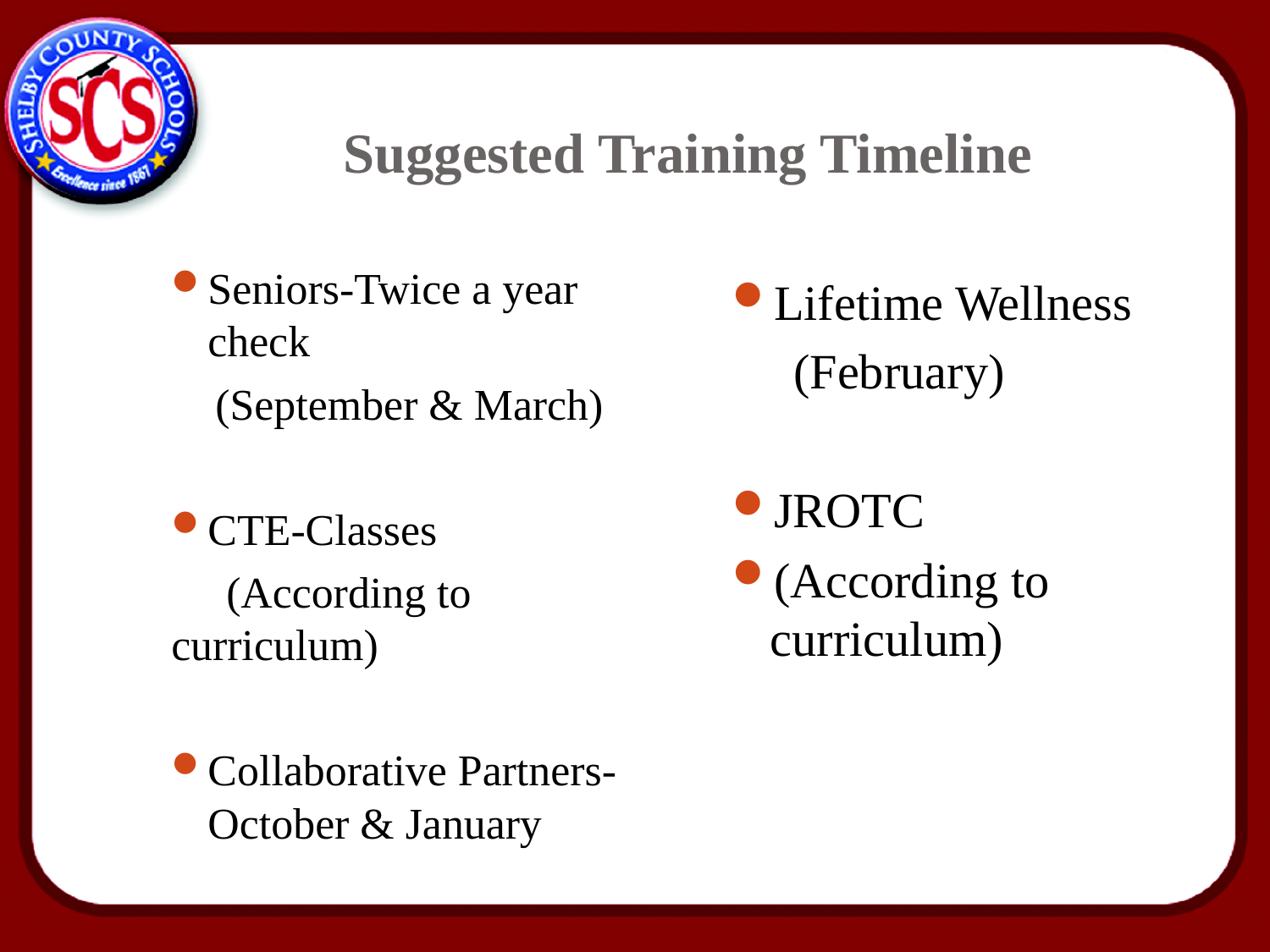

# Suggested Training Timeline
Seniors-Twice a year check
    (September & March)

CTE-Classes
     (According to curriculum)

Collaborative Partners-October & January

Lifetime Wellness
     (February)

JROTC
(According to curriculum)